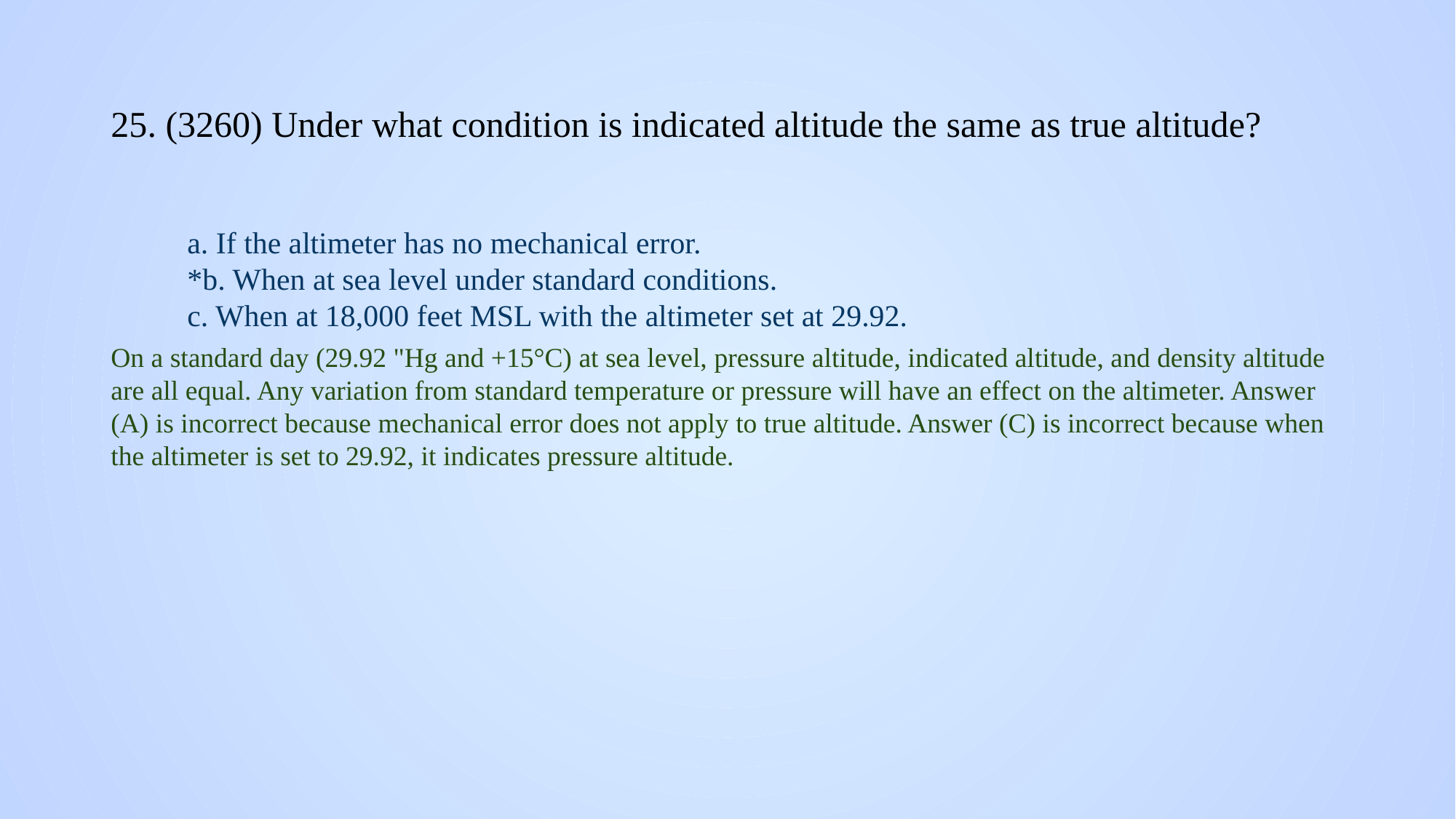

# 25. (3260) Under what condition is indicated altitude the same as true altitude?
a. If the altimeter has no mechanical error.
*b. When at sea level under standard conditions.
c. When at 18,000 feet MSL with the altimeter set at 29.92.
On a standard day (29.92 "Hg and +15°C) at sea level, pressure altitude, indicated altitude, and density altitude are all equal. Any variation from standard temperature or pressure will have an effect on the altimeter. Answer (A) is incorrect because mechanical error does not apply to true altitude. Answer (C) is incorrect because when the altimeter is set to 29.92, it indicates pressure altitude.